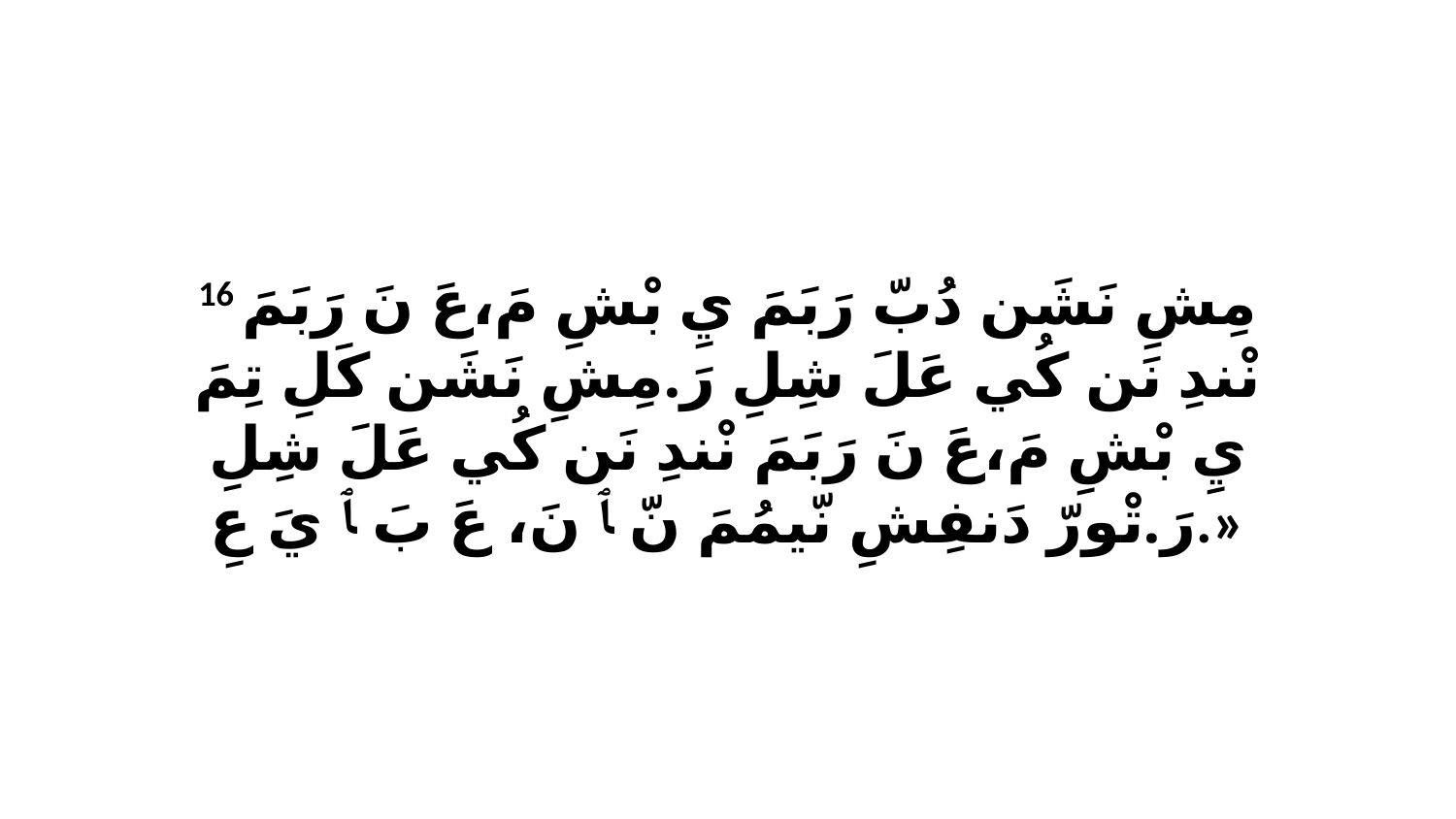

16 مِشِ نَشَن دُبّ رَبَمَ يِ بْشِ مَ،عَ نَ رَبَمَ نْندِ نَن كُي عَلَ شِلِ رَ.مِشِ نَشَن كَلِ تِمَ يِ بْشِ مَ،عَ نَ رَبَمَ نْندِ نَن كُي عَلَ شِلِ رَ.تْورّ دَنفِشِ نّيمُمَ نّ ﭑ نَ، عَ بَ ﭑ يَ عِ.»